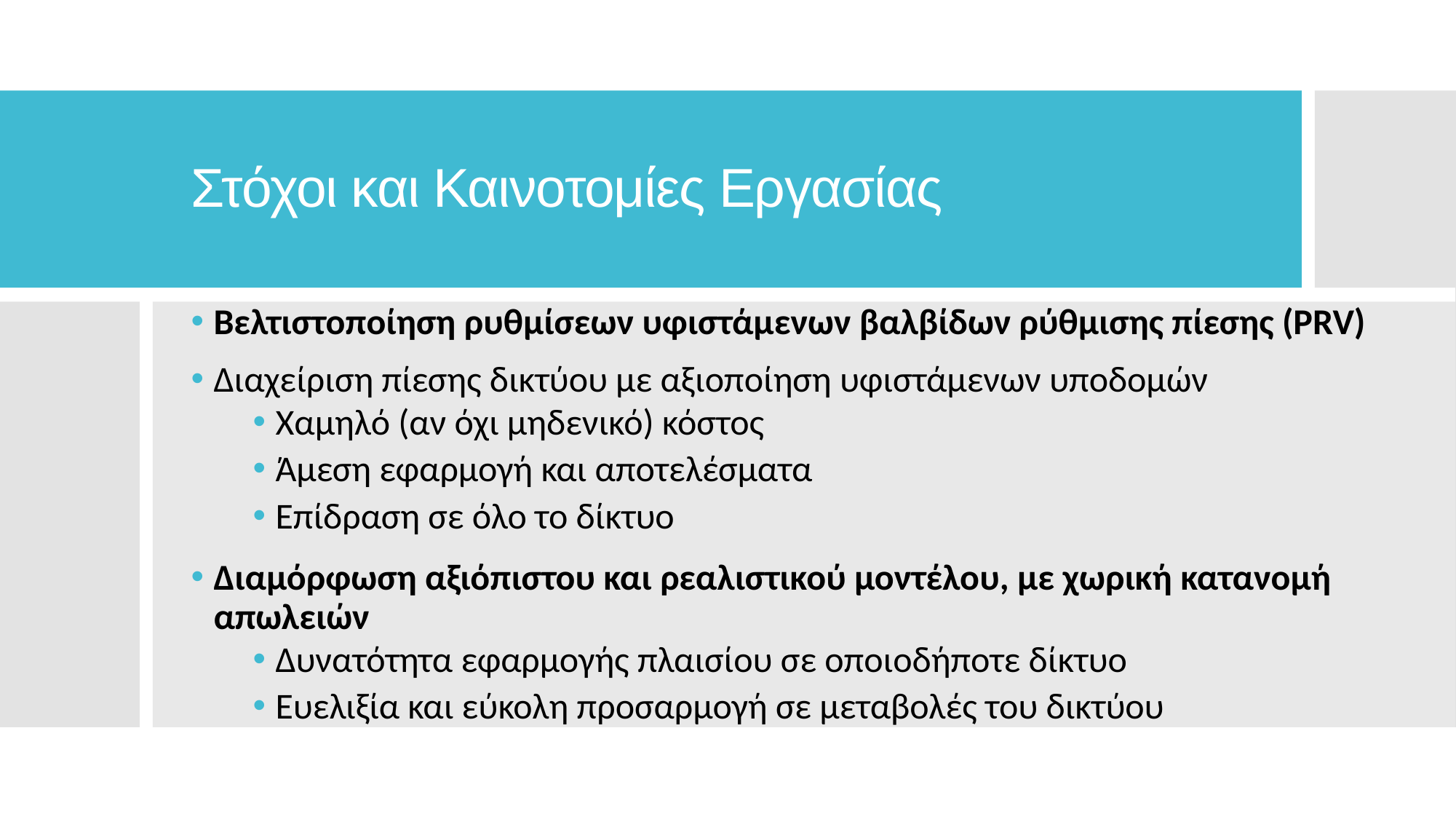

# Στόχοι και Καινοτομίες Εργασίας

Βελτιστοποίηση ρυθμίσεων υφιστάμενων βαλβίδων ρύθμισης πίεσης (PRV)
Διαχείριση πίεσης δικτύου με αξιοποίηση υφιστάμενων υποδομών
Χαμηλό (αν όχι μηδενικό) κόστος
Άμεση εφαρμογή και αποτελέσματα
Επίδραση σε όλο το δίκτυο
Διαμόρφωση αξιόπιστου και ρεαλιστικού μοντέλου, με χωρική κατανομή απωλειών
Δυνατότητα εφαρμογής πλαισίου σε οποιοδήποτε δίκτυο
Ευελιξία και εύκολη προσαρμογή σε μεταβολές του δικτύου